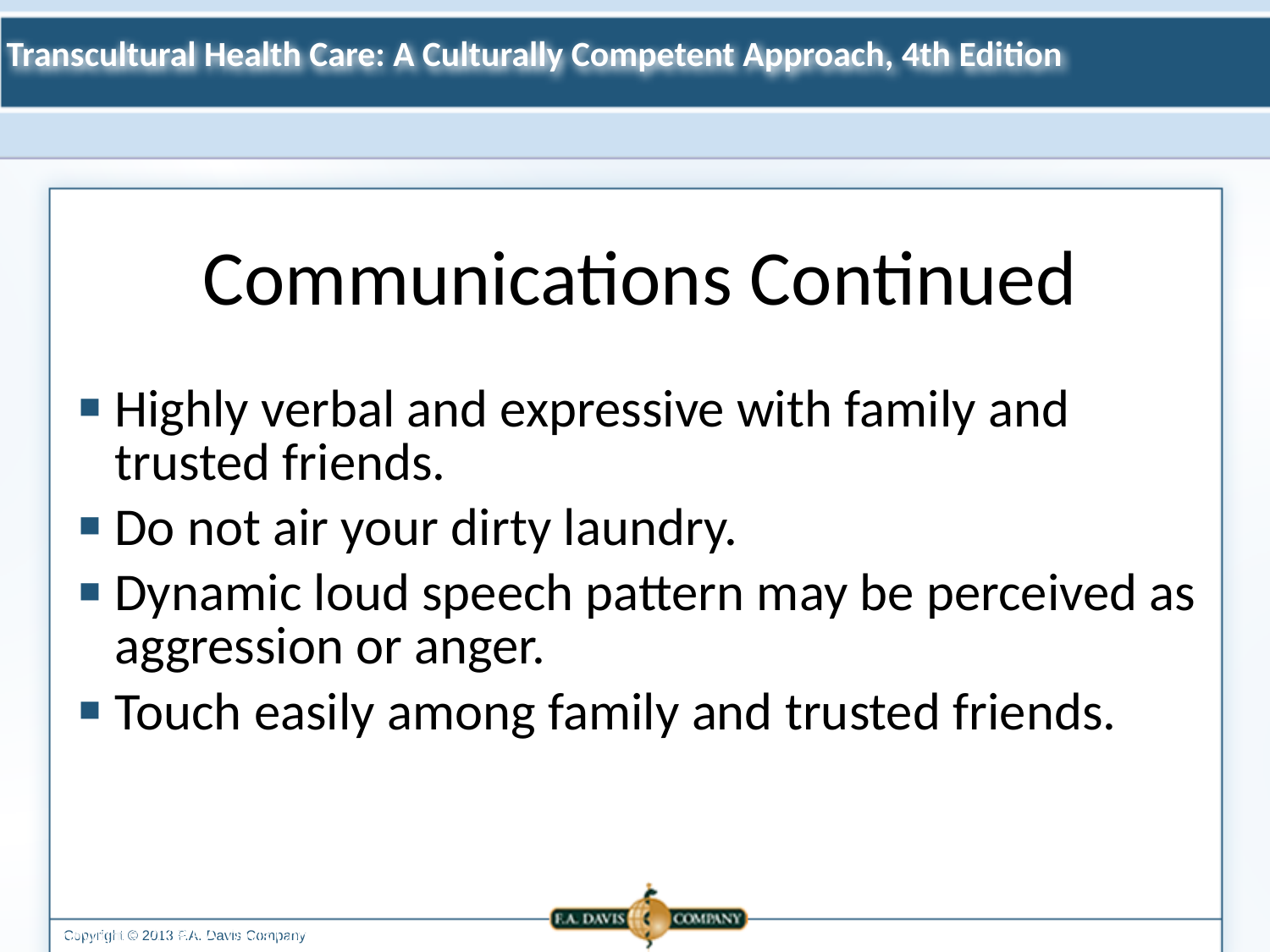

Communications Continued
Highly verbal and expressive with family and trusted friends.
Do not air your dirty laundry.
Dynamic loud speech pattern may be perceived as aggression or anger.
Touch easily among family and trusted friends.